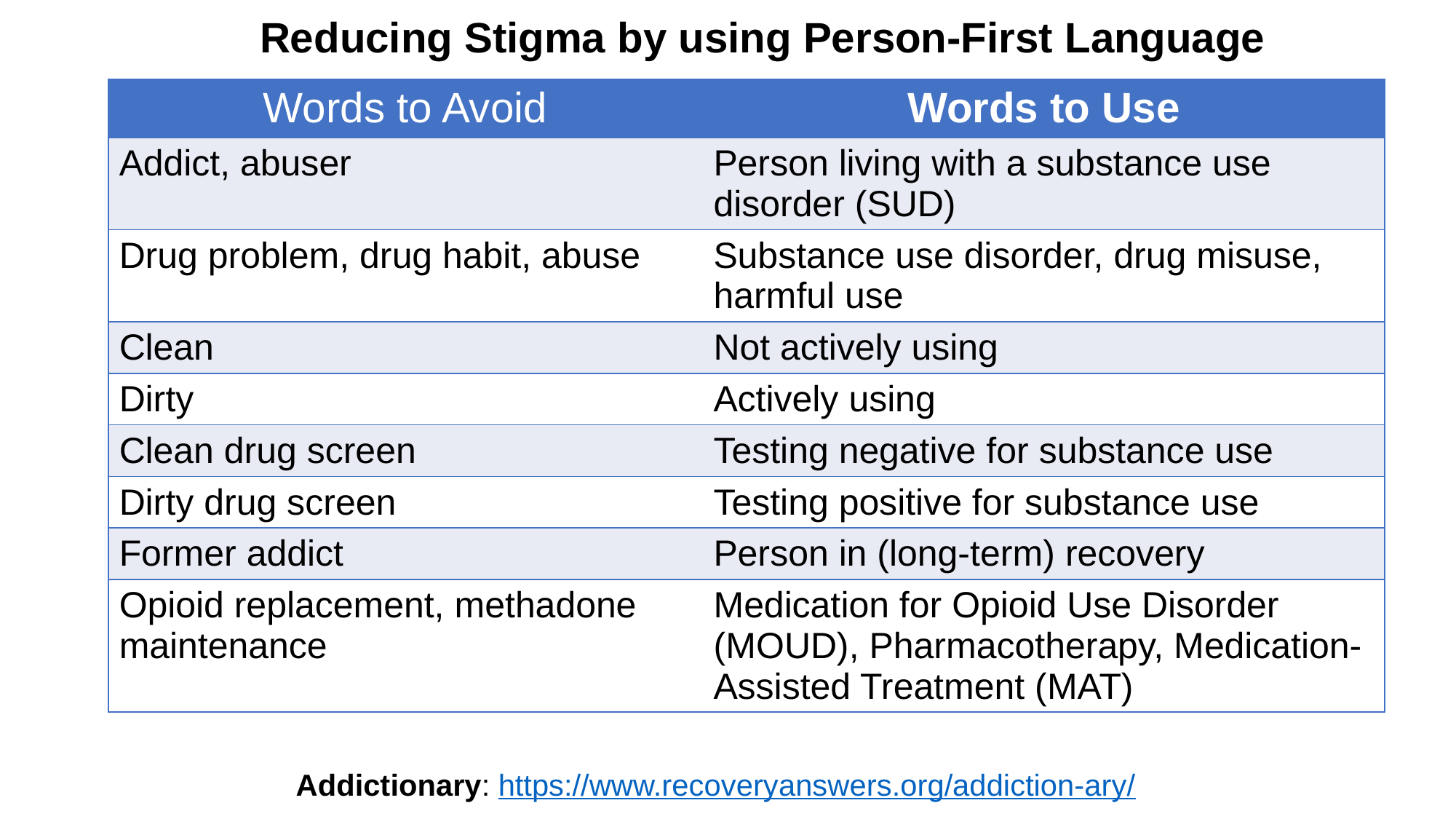

Reducing Stigma by using Person-First Language
| Words to Avoid | Words to Use |
| --- | --- |
| Addict, abuser | Person living with a substance use disorder (SUD) |
| Drug problem, drug habit, abuse | Substance use disorder, drug misuse, harmful use |
| Clean | Not actively using |
| Dirty | Actively using |
| Clean drug screen | Testing negative for substance use |
| Dirty drug screen | Testing positive for substance use |
| Former addict | Person in (long-term) recovery |
| Opioid replacement, methadone maintenance | Medication for Opioid Use Disorder (MOUD), Pharmacotherapy, Medication-Assisted Treatment (MAT) |
Addictionary: https://www.recoveryanswers.org/addiction-ary/